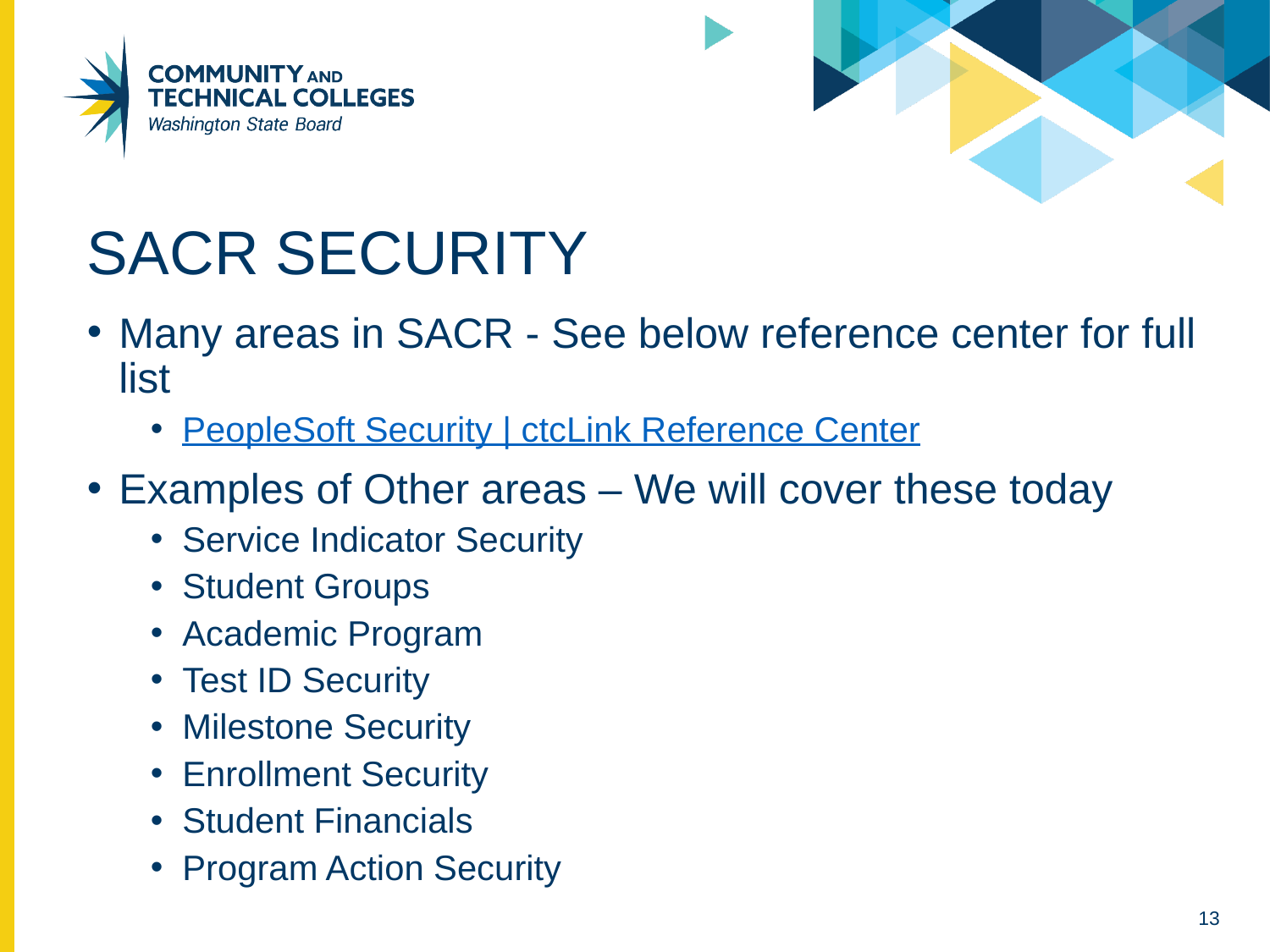

# Sacr security
Many areas in SACR - See below reference center for full list
PeopleSoft Security | ctcLink Reference Center
Examples of Other areas – We will cover these today
Service Indicator Security
Student Groups
Academic Program
Test ID Security
Milestone Security
Enrollment Security
Student Financials
Program Action Security

13